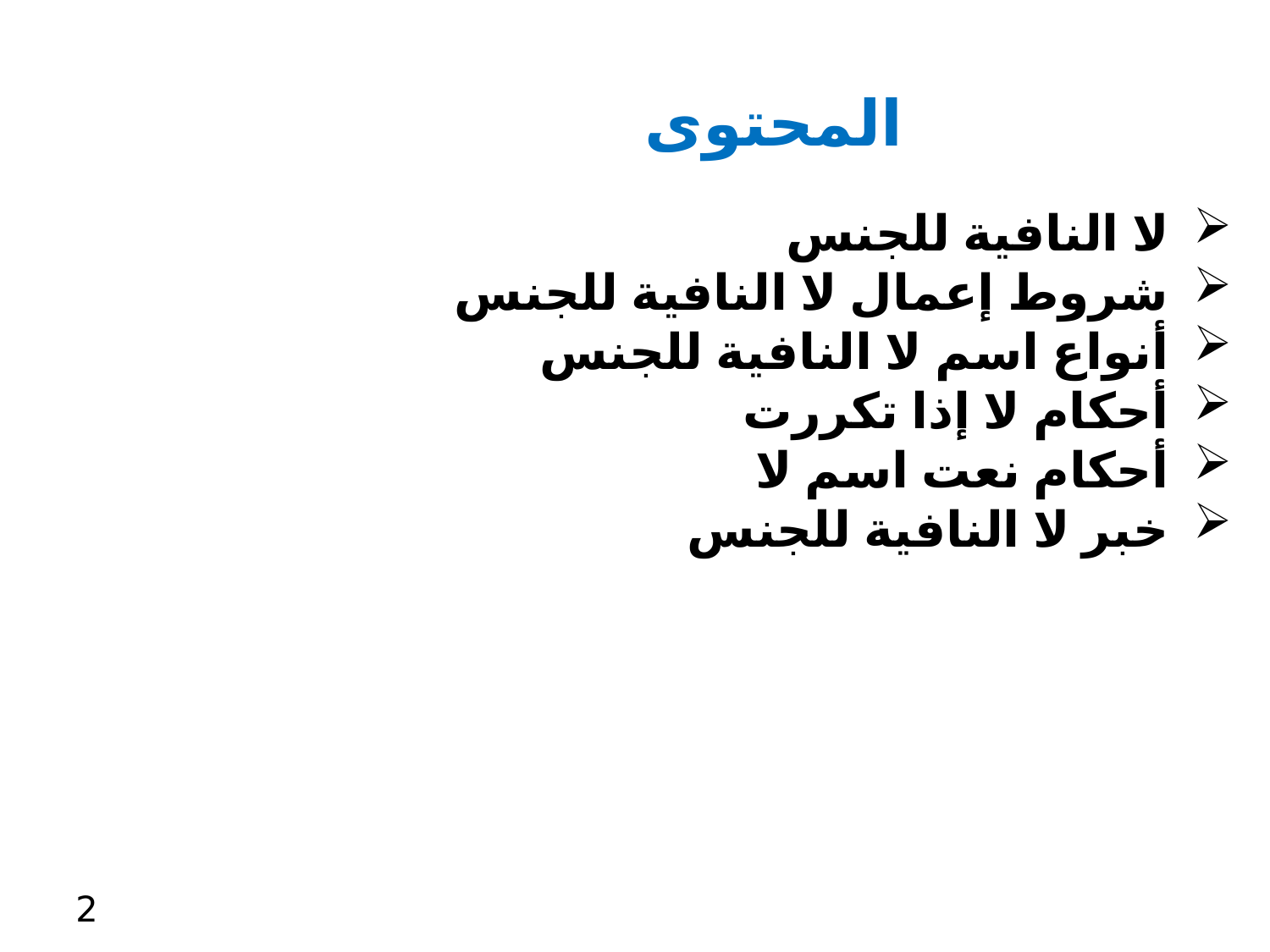

المحتوى

لا النافية للجنس
شروط إعمال لا النافية للجنس
أنواع اسم لا النافية للجنس
أحكام لا إذا تكررت
أحكام نعت اسم لا
خبر لا النافية للجنس

2